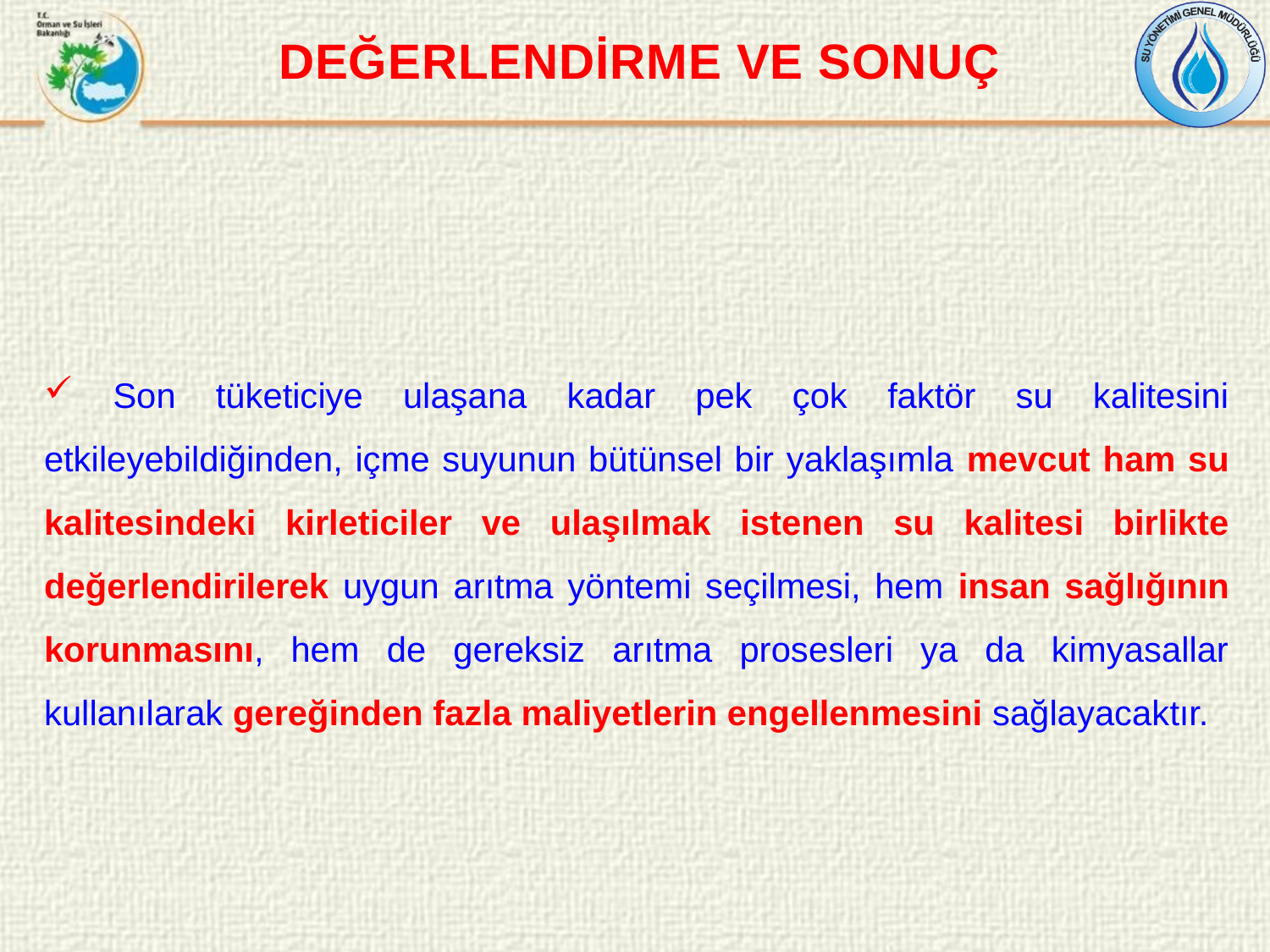

DEĞERLENDİRME VE SONUÇ
 Son tüketiciye ulaşana kadar pek çok faktör su kalitesini etkileyebildiğinden, içme suyunun bütünsel bir yaklaşımla mevcut ham su kalitesindeki kirleticiler ve ulaşılmak istenen su kalitesi birlikte değerlendirilerek uygun arıtma yöntemi seçilmesi, hem insan sağlığının korunmasını, hem de gereksiz arıtma prosesleri ya da kimyasallar kullanılarak gereğinden fazla maliyetlerin engellenmesini sağlayacaktır.